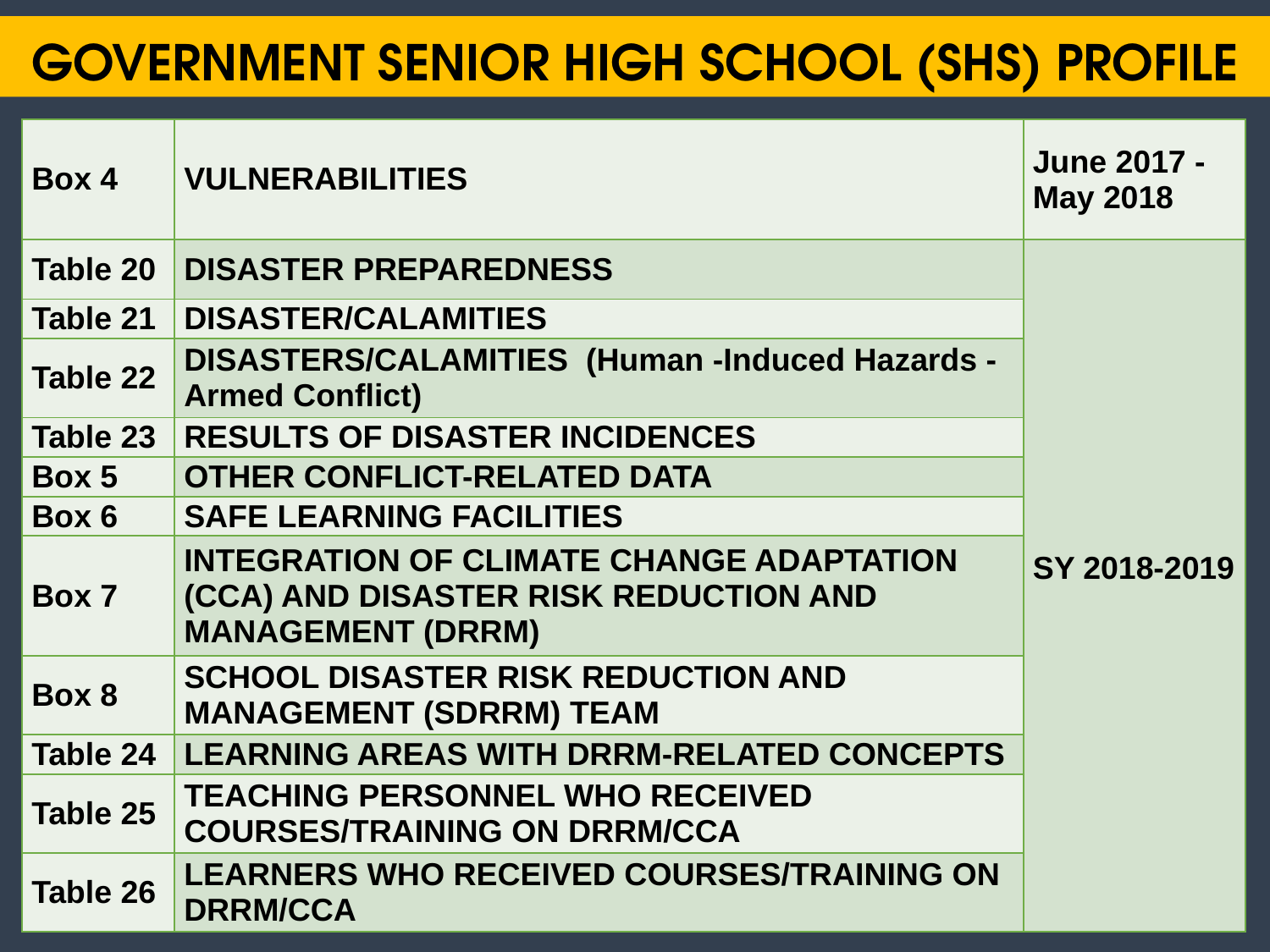

# GOVERNMENT SENIOR HIGH SCHOOL (SHS) PROFILE
| Box 4 | VULNERABILITIES | June 2017 - May 2018 |
| --- | --- | --- |
| Table 20 | DISASTER PREPAREDNESS | SY 2018-2019 |
| Table 21 | DISASTER/CALAMITIES |  |
| Table 22 | DISASTERS/CALAMITIES (Human -Induced Hazards - Armed Conflict) |  |
| Table 23 | RESULTS OF DISASTER INCIDENCES |  |
| Box 5 | OTHER CONFLICT-RELATED DATA |  |
| Box 6 | SAFE LEARNING FACILITIES |  |
| Box 7 | INTEGRATION OF CLIMATE CHANGE ADAPTATION (CCA) AND DISASTER RISK REDUCTION AND MANAGEMENT (DRRM) |  |
| Box 8 | SCHOOL DISASTER RISK REDUCTION AND MANAGEMENT (SDRRM) TEAM |  |
| Table 24 | LEARNING AREAS WITH DRRM-RELATED CONCEPTS |  |
| Table 25 | TEACHING PERSONNEL WHO RECEIVED COURSES/TRAINING ON DRRM/CCA |  |
| Table 26 | LEARNERS WHO RECEIVED COURSES/TRAINING ON DRRM/CCA |  |